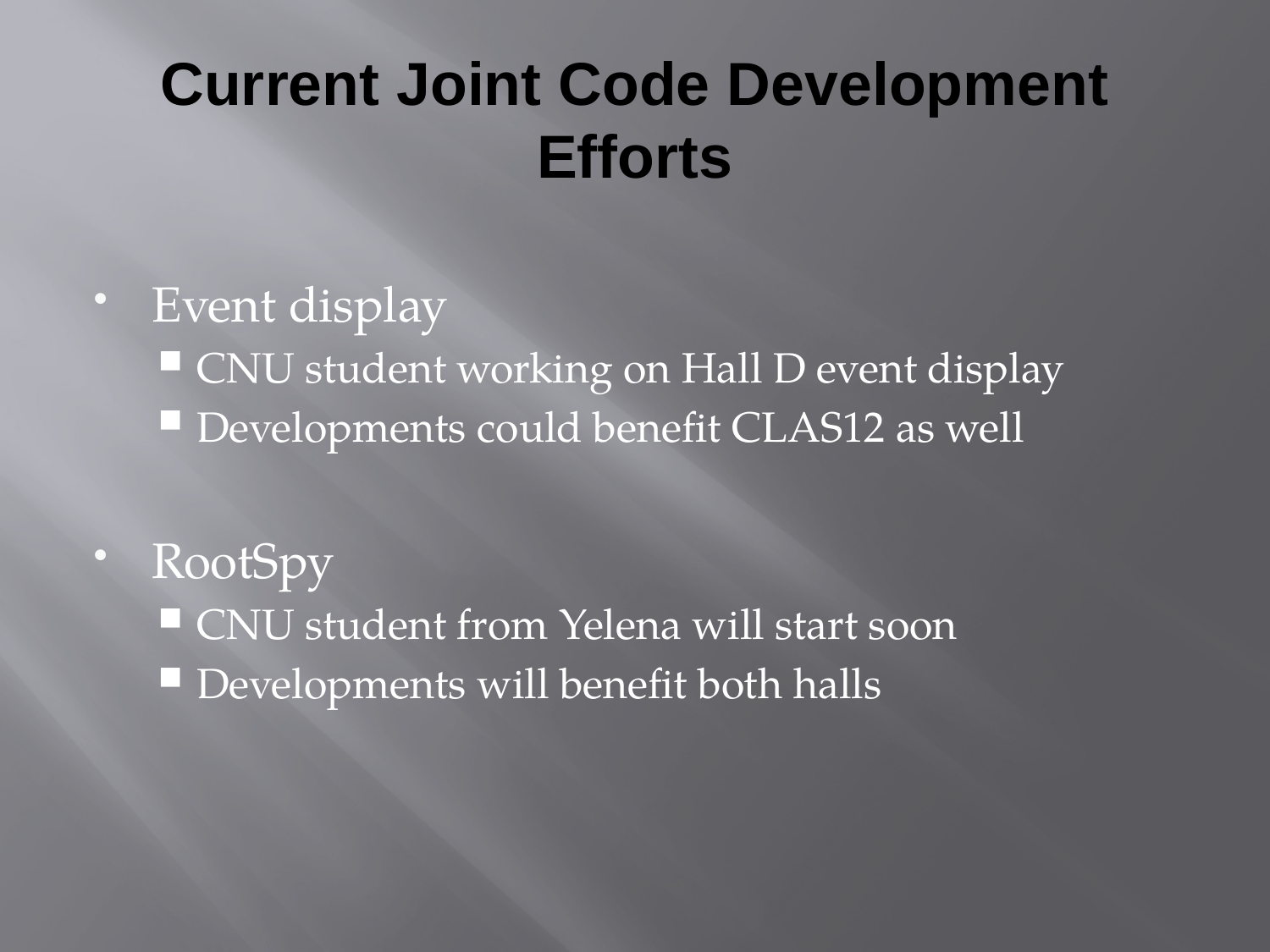

# Current Joint Code Development Efforts
Event display
CNU student working on Hall D event display
Developments could benefit CLAS12 as well

RootSpy
CNU student from Yelena will start soon
Developments will benefit both halls